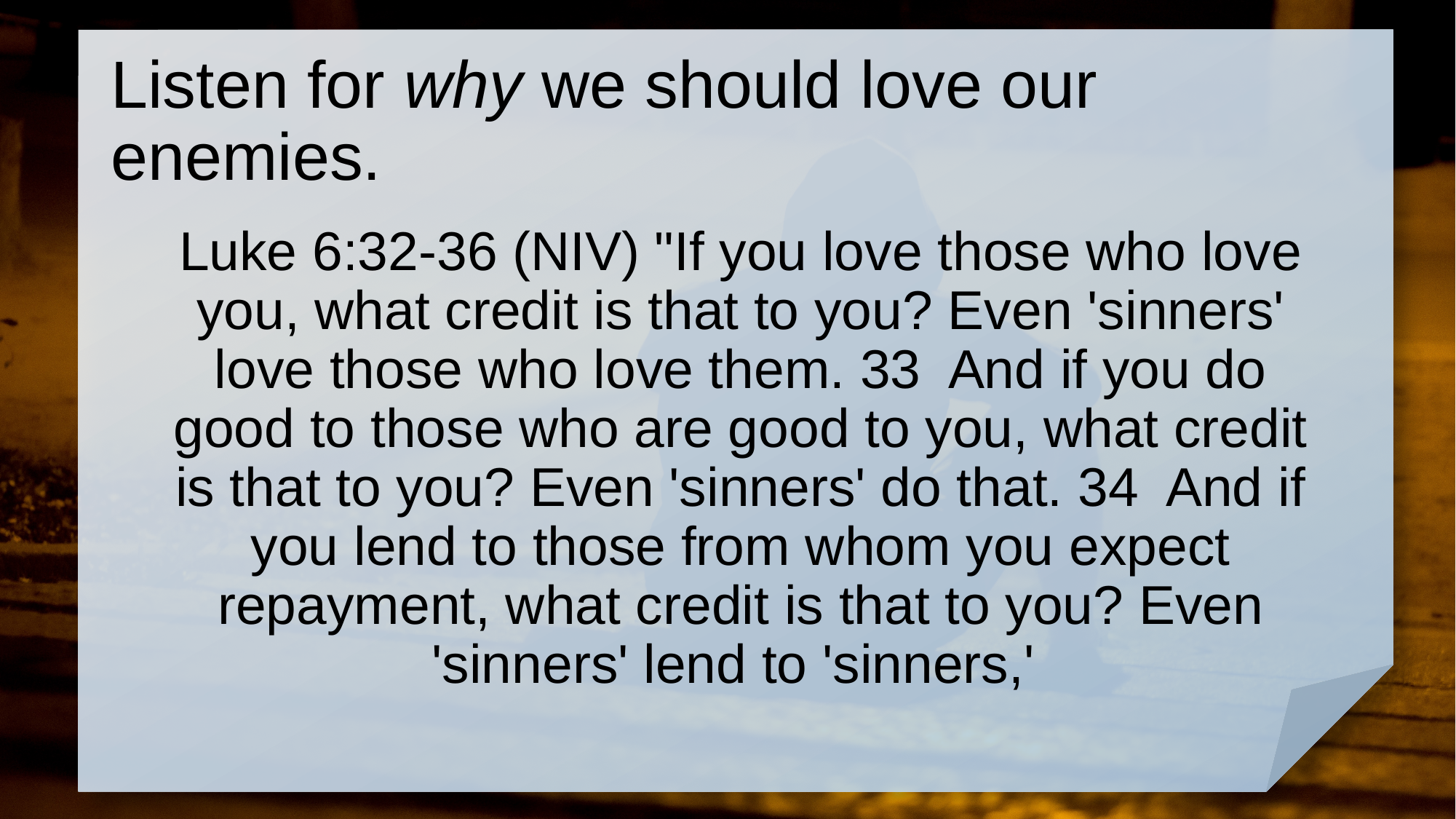

# Listen for why we should love our enemies.
Luke 6:32-36 (NIV) "If you love those who love you, what credit is that to you? Even 'sinners' love those who love them. 33  And if you do good to those who are good to you, what credit is that to you? Even 'sinners' do that. 34  And if you lend to those from whom you expect repayment, what credit is that to you? Even 'sinners' lend to 'sinners,'